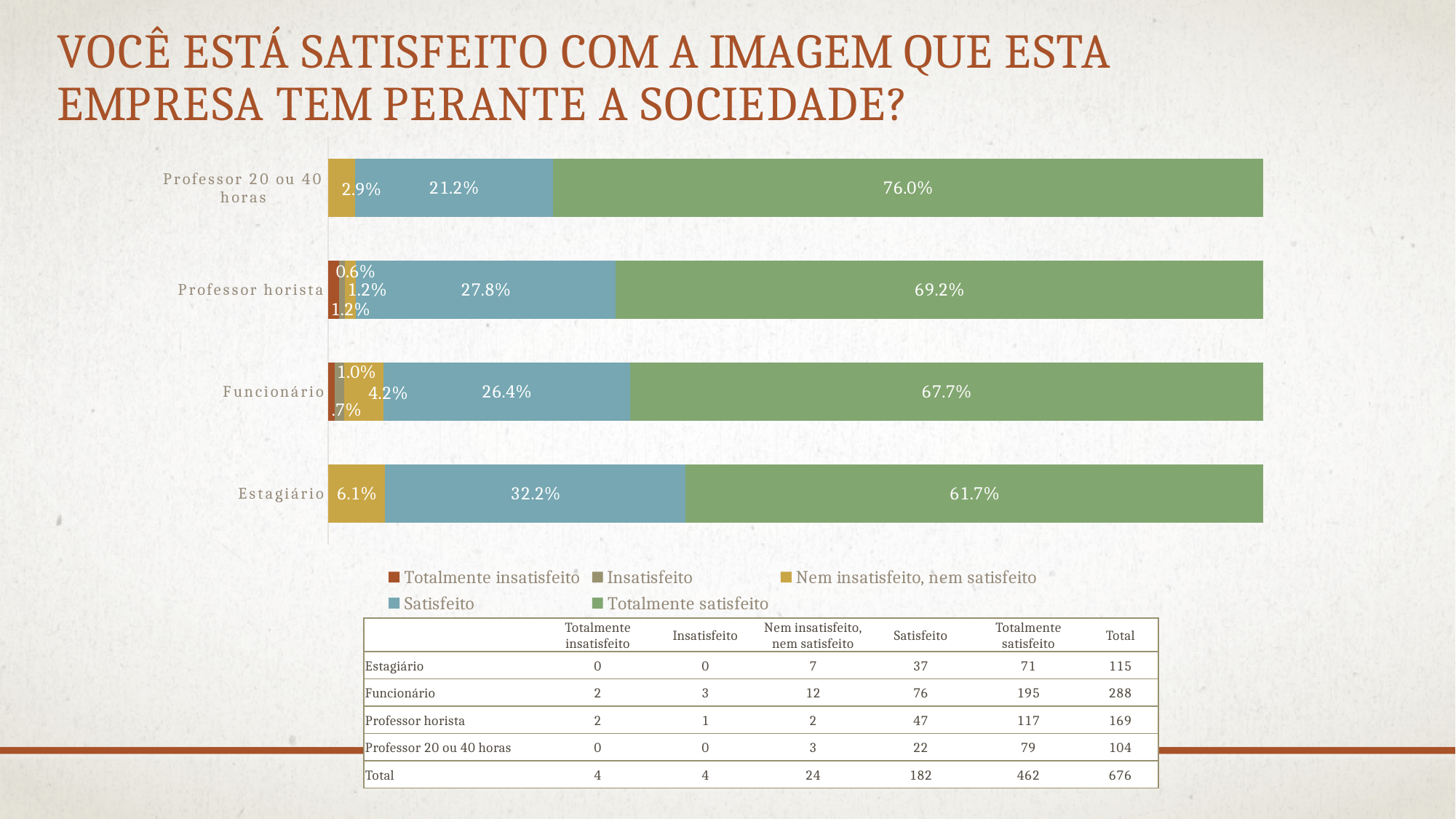

# Você está satisfeito com a imagem que esta empresa tem perante a sociedade?

### Chart

| Category | Totalmente insatisfeito | Insatisfeito | Nem insatisfeito, nem satisfeito | Satisfeito | Totalmente satisfeito |
|---|---|---|---|---|---|
| Estagiário | None | None | 0.06086956521739131 | 0.3217391304347826 | 0.6173913043478261 |
| Funcionário | 0.006944444444444444 | 0.010416666666666668 | 0.04166666666666667 | 0.2638888888888889 | 0.6770833333333333 |
| Professor horista | 0.011834319526627219 | 0.005917159763313609 | 0.011834319526627219 | 0.2781065088757396 | 0.6923076923076923 |
| Professor 20 ou 40 horas | None | None | 0.028846153846153844 | 0.21153846153846154 | 0.7596153846153847 |
|  | Totalmente insatisfeito | Insatisfeito | Nem insatisfeito, nem satisfeito | Satisfeito | Totalmente satisfeito | Total |
| --- | --- | --- | --- | --- | --- | --- |
| Estagiário | 0 | 0 | 7 | 37 | 71 | 115 |
| Funcionário | 2 | 3 | 12 | 76 | 195 | 288 |
| Professor horista | 2 | 1 | 2 | 47 | 117 | 169 |
| Professor 20 ou 40 horas | 0 | 0 | 3 | 22 | 79 | 104 |
| Total | 4 | 4 | 24 | 182 | 462 | 676 |